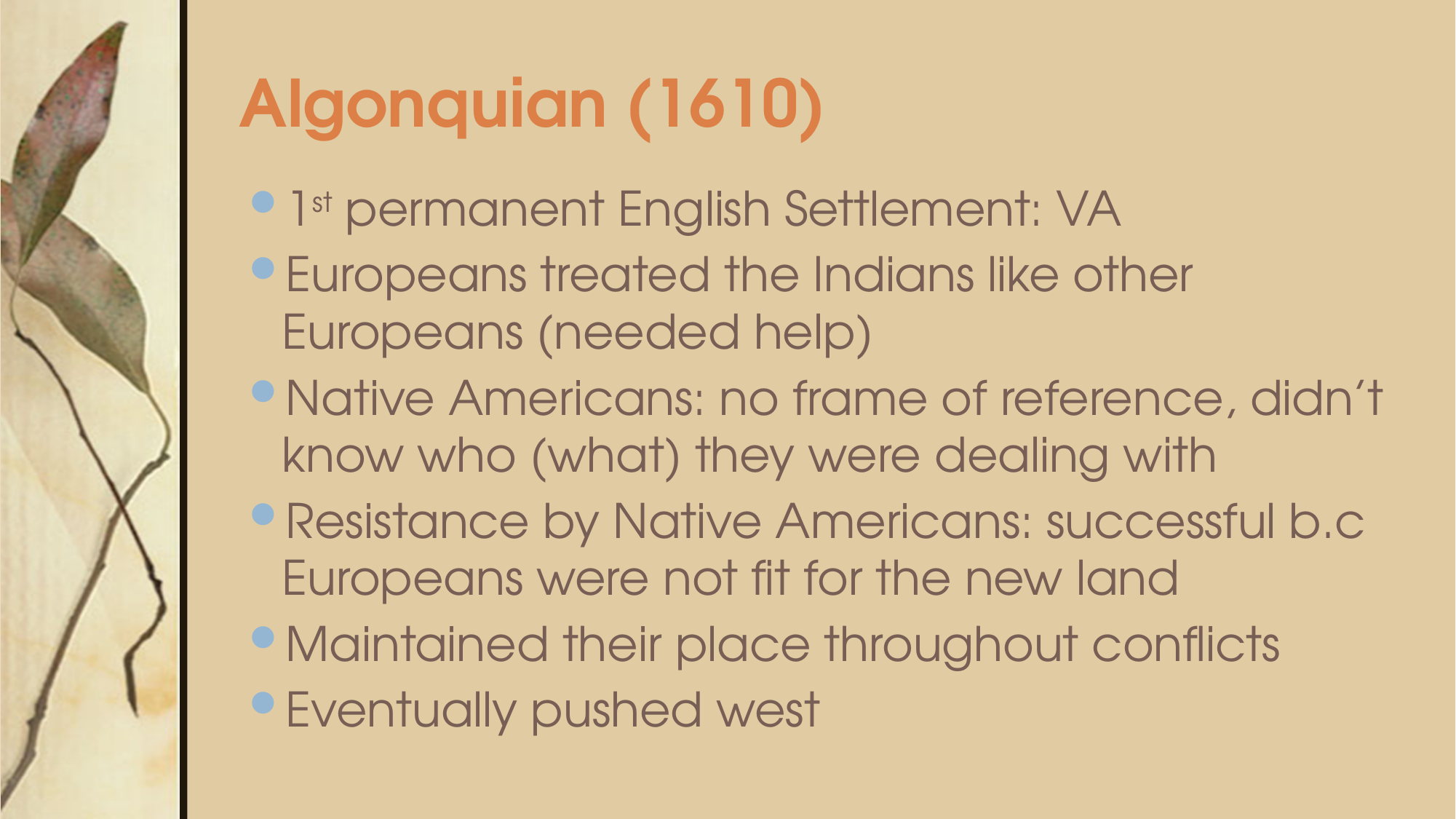

# Algonquian (1610)
1st permanent English Settlement: VA
Europeans treated the Indians like other Europeans (needed help)
Native Americans: no frame of reference, didn’t know who (what) they were dealing with
Resistance by Native Americans: successful b.c Europeans were not fit for the new land
Maintained their place throughout conflicts
Eventually pushed west